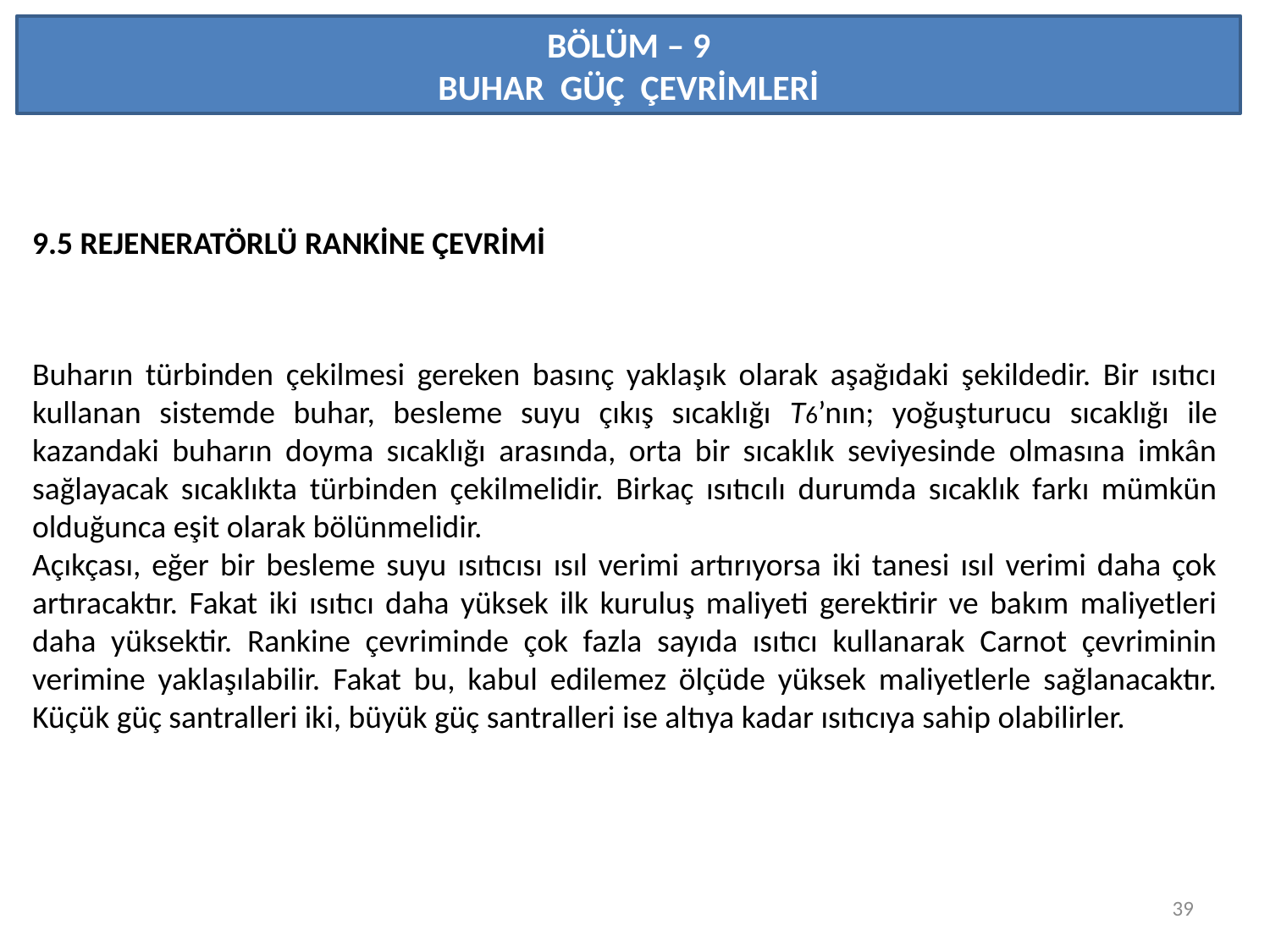

BÖLÜM – 9
BUHAR  GÜÇ  ÇEVRİMLERİ
9.5 REJENERATÖRLÜ RANKİNE ÇEVRİMİ
Buharın türbinden çekilmesi gereken basınç yaklaşık olarak aşağıdaki şekildedir. Bir ısıtıcı kullanan sistemde buhar, besleme suyu çıkış sıcaklığı T6’nın; yoğuşturucu sıcaklığı ile kazandaki buharın doyma sıcaklığı arasında, orta bir sıcaklık seviyesinde olmasına imkân sağlayacak sıcaklıkta türbinden çekilmelidir. Birkaç ısıtıcılı durumda sıcaklık farkı mümkün olduğunca eşit olarak bölünmelidir.
Açıkçası, eğer bir besleme suyu ısıtıcısı ısıl verimi artırıyorsa iki tanesi ısıl verimi daha çok artıracaktır. Fakat iki ısıtıcı daha yüksek ilk kuruluş maliyeti gerektirir ve bakım maliyetleri daha yüksektir. Rankine çevriminde çok fazla sayıda ısıtıcı kullanarak Carnot çevriminin verimine yaklaşılabilir. Fakat bu, kabul edilemez ölçüde yüksek maliyetlerle sağlanacaktır. Küçük güç santralleri iki, büyük güç santralleri ise altıya kadar ısıtıcıya sahip olabilirler.
39